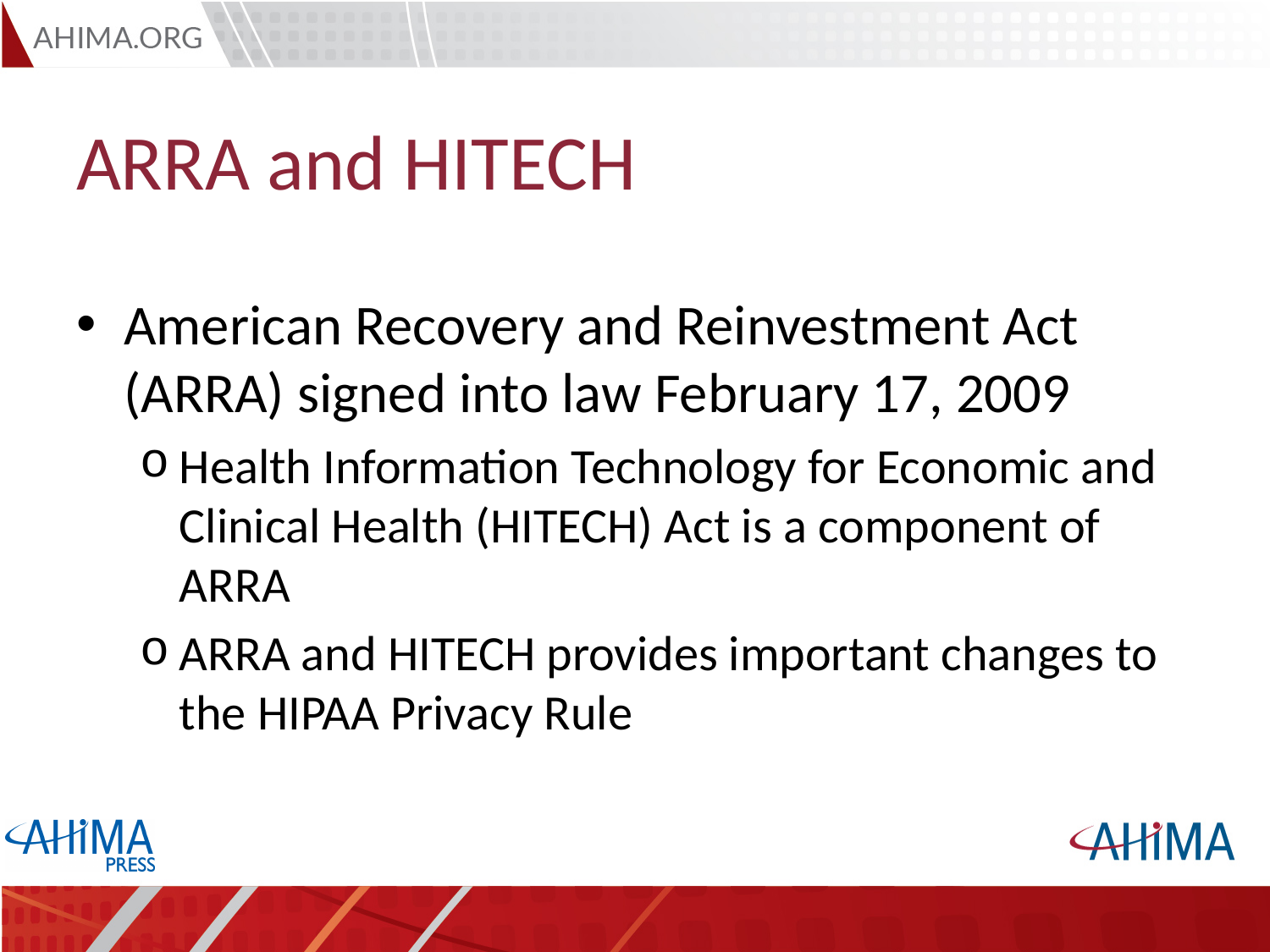

# ARRA and HITECH
American Recovery and Reinvestment Act (ARRA) signed into law February 17, 2009
Health Information Technology for Economic and Clinical Health (HITECH) Act is a component of ARRA
ARRA and HITECH provides important changes to the HIPAA Privacy Rule